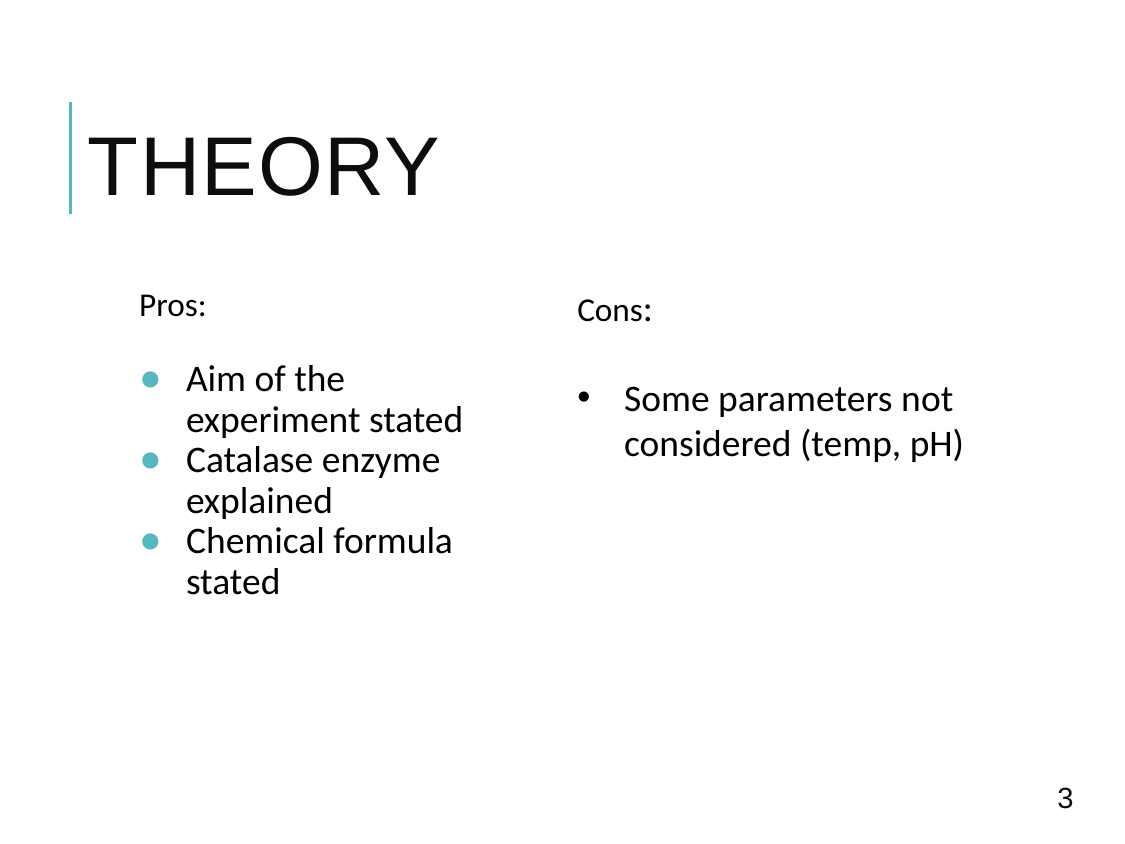

# theory
Cons:

Some parameters not considered (temp, pH)

Pros:

Aim of the experiment stated
Catalase enzyme explained
Chemical formula stated

3